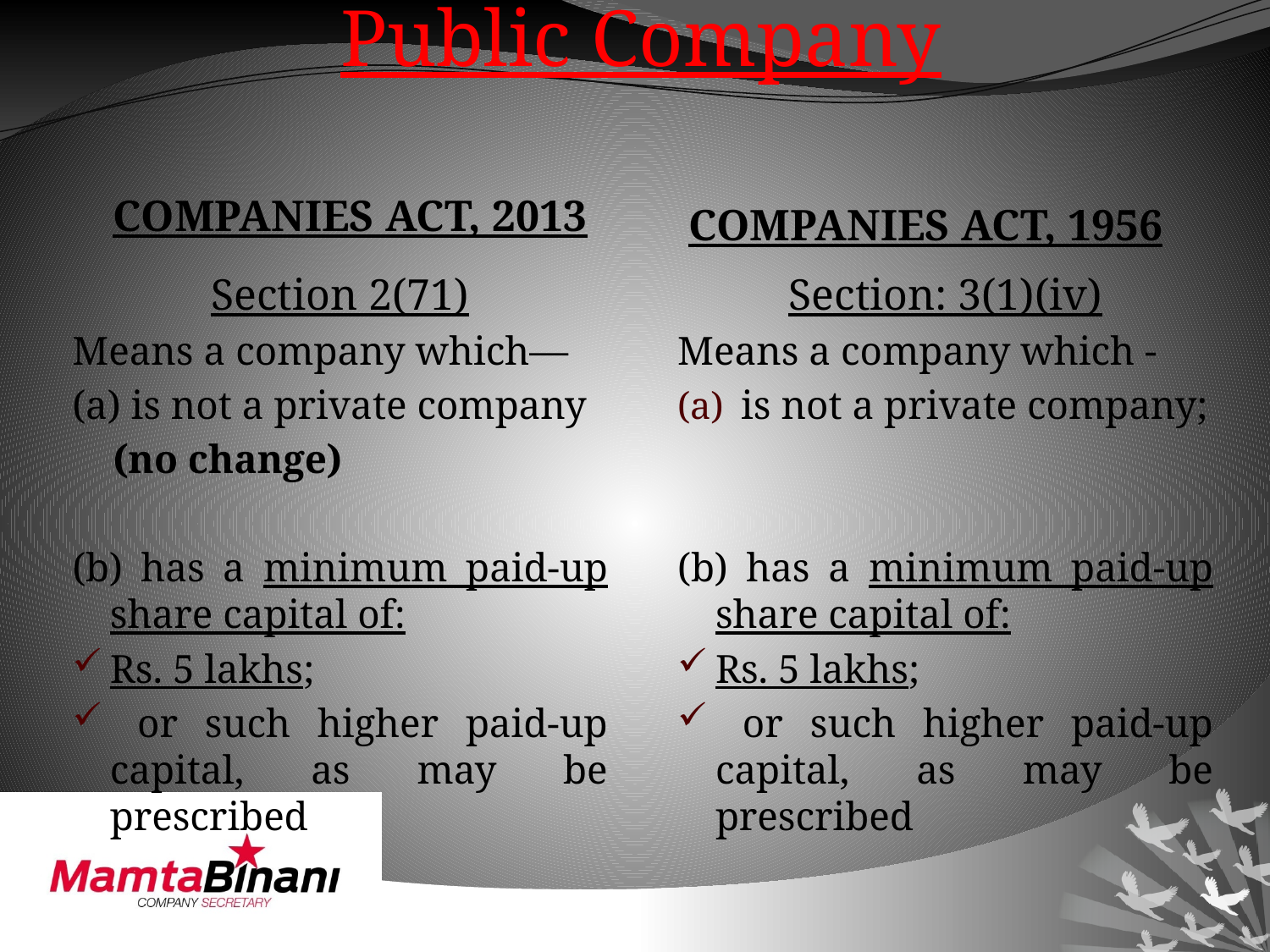

COMPANIES ACT, 2013

COMPANIES ACT, 1956

# Public Company
Section 2(71)
Means a company which—
(a) is not a private company
    (no change)

(b) has a minimum paid-up share capital of:
Rs. 5 lakhs;
 or such higher paid-up capital, as may be prescribed

Section: 3(1)(iv)
Means a company which -
is not a private company;

(b) has a minimum paid-up share capital of:
Rs. 5 lakhs;
 or such higher paid-up capital, as may be prescribed